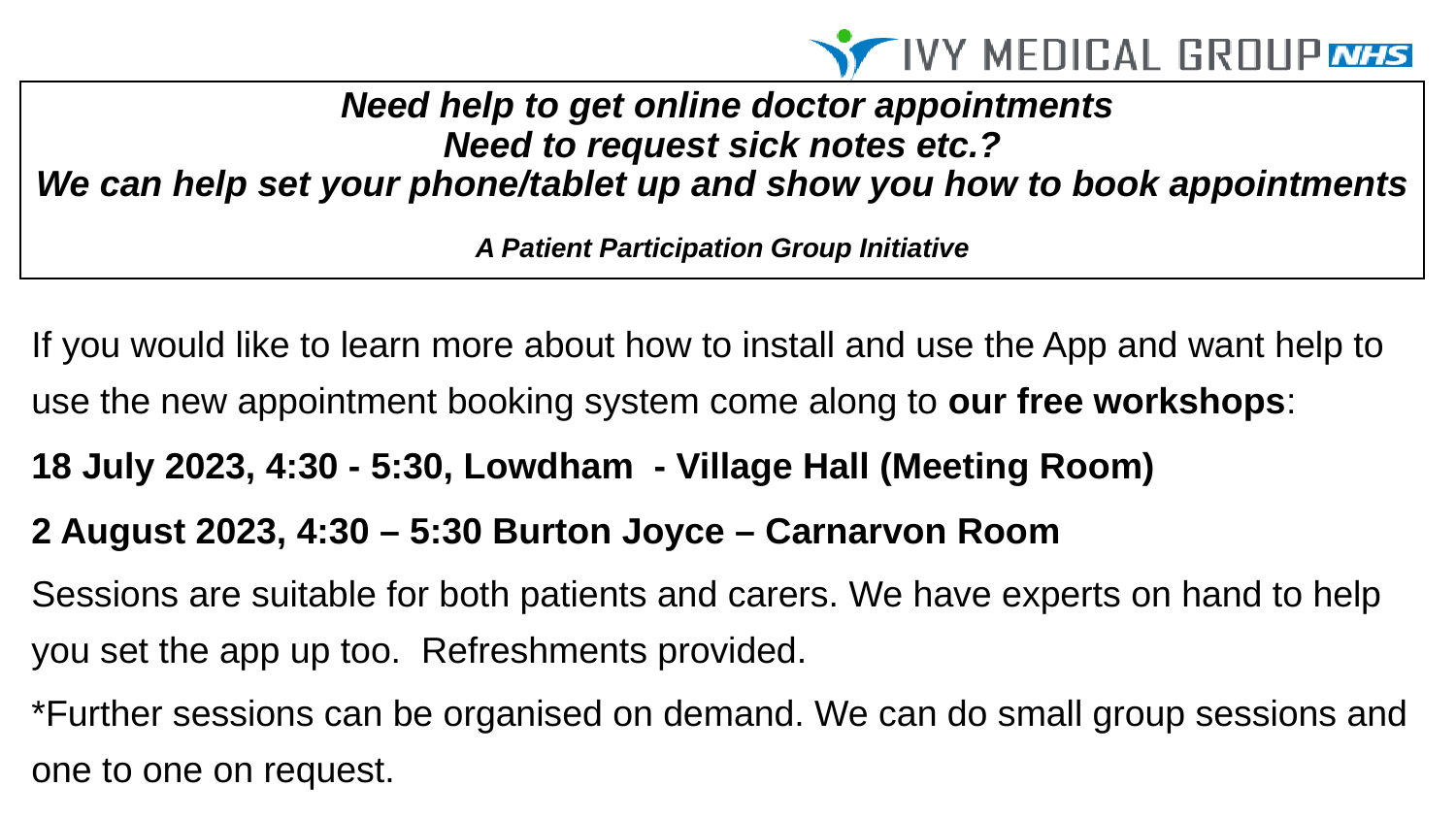

# Need help to get online doctor appointments Need to request sick notes etc.? We can help set your phone/tablet up and show you how to book appointments A Patient Participation Group Initiative
If you would like to learn more about how to install and use the App and want help to use the new appointment booking system come along to our free workshops:
18 July 2023, 4:30 - 5:30, Lowdham  - Village Hall (Meeting Room)
2 August 2023, 4:30 – 5:30 Burton Joyce – Carnarvon Room
Sessions are suitable for both patients and carers. We have experts on hand to help you set the app up too.  Refreshments provided.
*Further sessions can be organised on demand. We can do small group sessions and one to one on request.